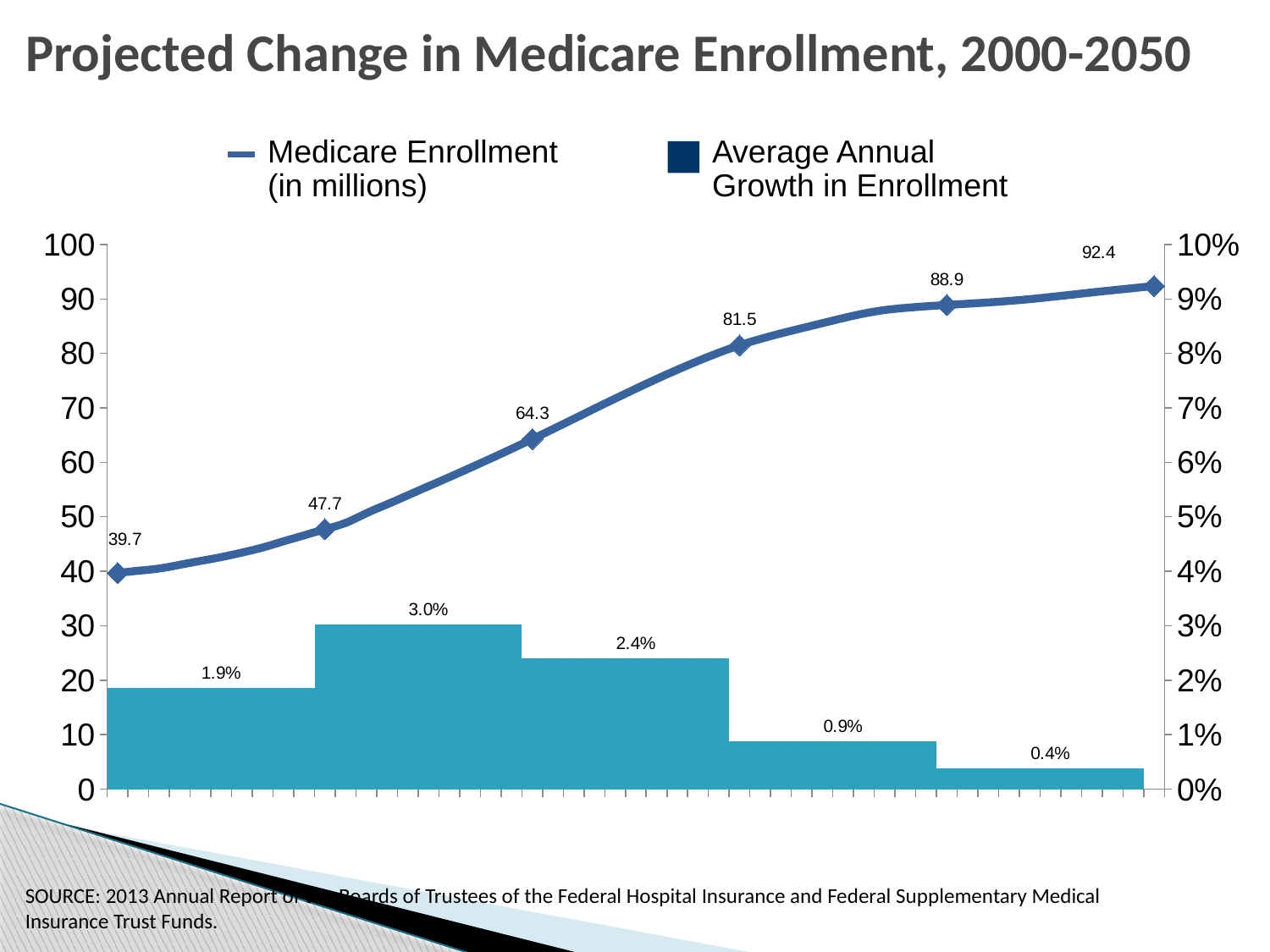

# Projected Change in Medicare Enrollment, 2000-2050
Medicare Enrollment
(in millions)
Average Annual
Growth in Enrollment

### Chart

| Category | Average annual growth
in enrollment | Medicare enrollment
(in millions) |
|---|---|---|
| 2000 | 0.018601056038914942 | 39.688 |
| 2001 | 0.018601056038914942 | 40.103 |
| 2002 | 0.018601056038914942 | 40.508 |
| 2003 | 0.018601056038914942 | 41.188 |
| 2004 | 0.018601056038914942 | 41.902 |
| 2005 | 0.018601056038914942 | 42.606 |
| 2006 | 0.018601056038914942 | 43.436 |
| 2007 | 0.018601056038914942 | 44.368 |
| 2008 | 0.018601056038914942 | 45.5 |
| 2009 | 0.018601056038914942 | 46.604000000000006 |
| 2010 | 0.030225126770450764 | 47.72000000000001 |
| 2011 | 0.030225126770450764 | 48.88399999999999 |
| 2012 | 0.030225126770450764 | 50.655 |
| 2013 | 0.030225126770450764 | 52.29400000000001 |
| 2014 | 0.030225126770450764 | 53.961000000000006 |
| 2015 | 0.030225126770450764 | 55.62900000000001 |
| 2016 | 0.030225126770450764 | 57.289 |
| 2017 | 0.030225126770450764 | 58.986999999999995 |
| 2018 | 0.030225126770450764 | 60.713 |
| 2019 | 0.030225126770450764 | 62.469 |
| 2020 | 0.024009502064500383 | 64.27199999999999 |
| 2021 | 0.024009502064500383 | 66.10499999999999 |
| 2022 | 0.024009502064500383 | 67.975 |
| 2023 | 0.024009502064500383 | 69.85899999999998 |
| 2024 | 0.024009502064500383 | 71.704 |
| 2025 | 0.024009502064500383 | 73.52599999999998 |
| 2026 | 0.024009502064500383 | 75.304 |
| 2027 | 0.024009502064500383 | 77.001 |
| 2028 | 0.024009502064500383 | 78.615 |
| 2029 | 0.024009502064500383 | 80.12699999999998 |
| 2030 | 0.00874085643600453 | 81.48200000000001 |
| 2031 | 0.00874085643600453 | 82.644 |
| 2032 | 0.00874085643600453 | 83.66899999999998 |
| 2033 | 0.00874085643600453 | 84.62099999999998 |
| 2034 | 0.00874085643600453 | 85.55299999999998 |
| 2035 | 0.00874085643600453 | 86.479 |
| 2036 | 0.00874085643600453 | 87.32199999999999 |
| 2037 | 0.00874085643600453 | 87.95500000000001 |
| 2038 | 0.00874085643600453 | 88.35499999999999 |
| 2039 | 0.00874085643600453 | 88.645 |
| 2040 | 0.0038628142855550193 | 88.891 |
| 2041 | 0.0038628142855550193 | 89.117 |
| 2042 | 0.0038628142855550193 | 89.354 |
| 2043 | 0.0038628142855550193 | 89.63199999999999 |
| 2044 | 0.0038628142855550193 | 89.96000000000002 |
| 2045 | 0.0038628142855550193 | 90.35299999999998 |
| 2046 | 0.0038628142855550193 | 90.766 |
| 2047 | 0.0038628142855550193 | 91.18899999999998 |
| 2048 | 0.0038628142855550193 | 91.59500000000001 |
| 2049 | 0.0038628142855550193 | 91.98200000000001 |
| 2050 | None | 92.38499999999999 |
SOURCE: 2013 Annual Report of the Boards of Trustees of the Federal Hospital Insurance and Federal Supplementary Medical Insurance Trust Funds.